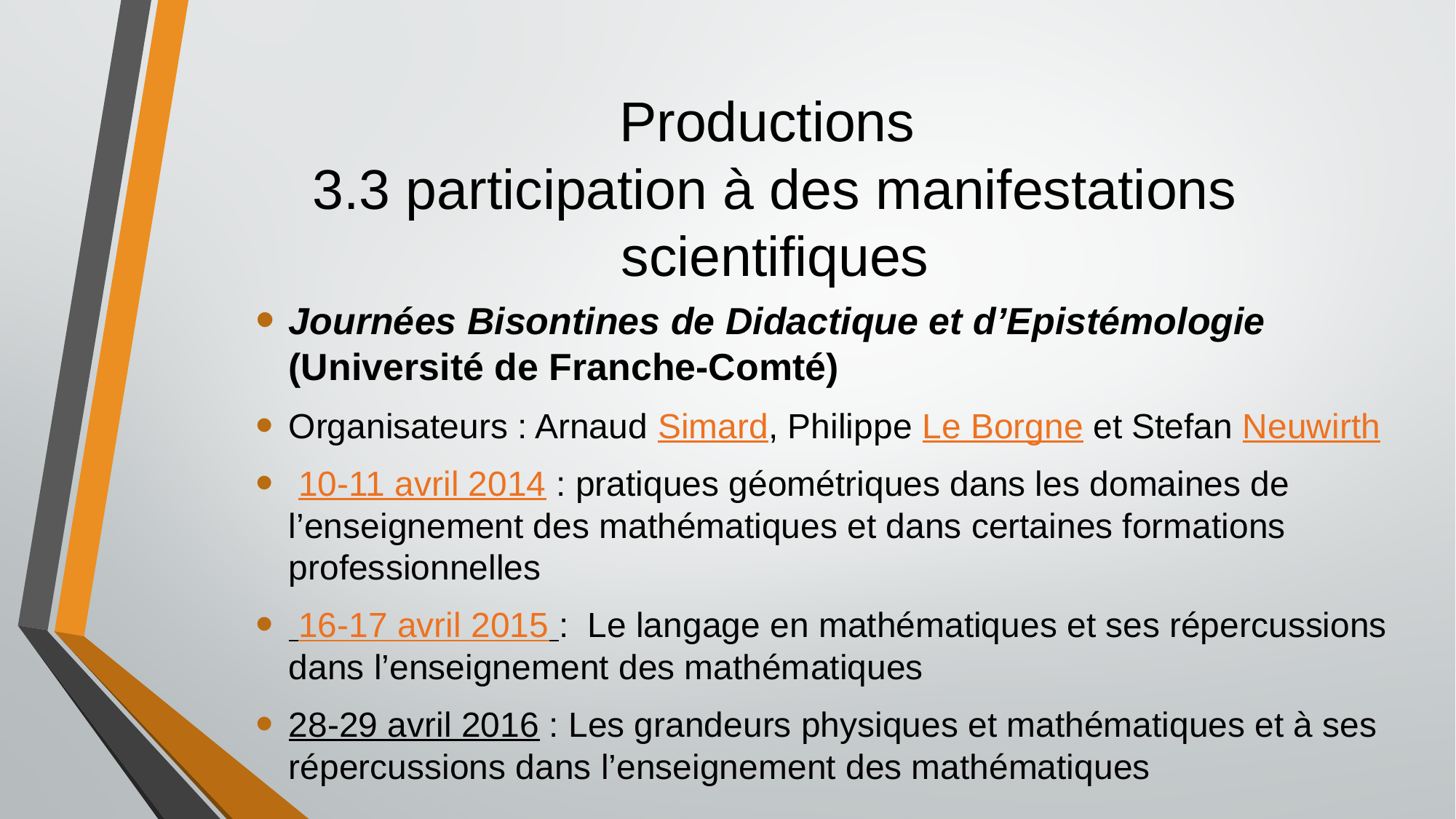

# Productions 3.3 participation à des manifestations scientifiques
Journées Bisontines de Didactique et d’Epistémologie (Université de Franche-Comté)
Organisateurs : Arnaud Simard, Philippe Le Borgne et Stefan Neuwirth
 10-11 avril 2014 : pratiques géométriques dans les domaines de l’enseignement des mathématiques et dans certaines formations professionnelles
 16-17 avril 2015 :  Le langage en mathématiques et ses répercussions dans l’enseignement des mathématiques
28-29 avril 2016 : Les grandeurs physiques et mathématiques et à ses répercussions dans l’enseignement des mathématiques